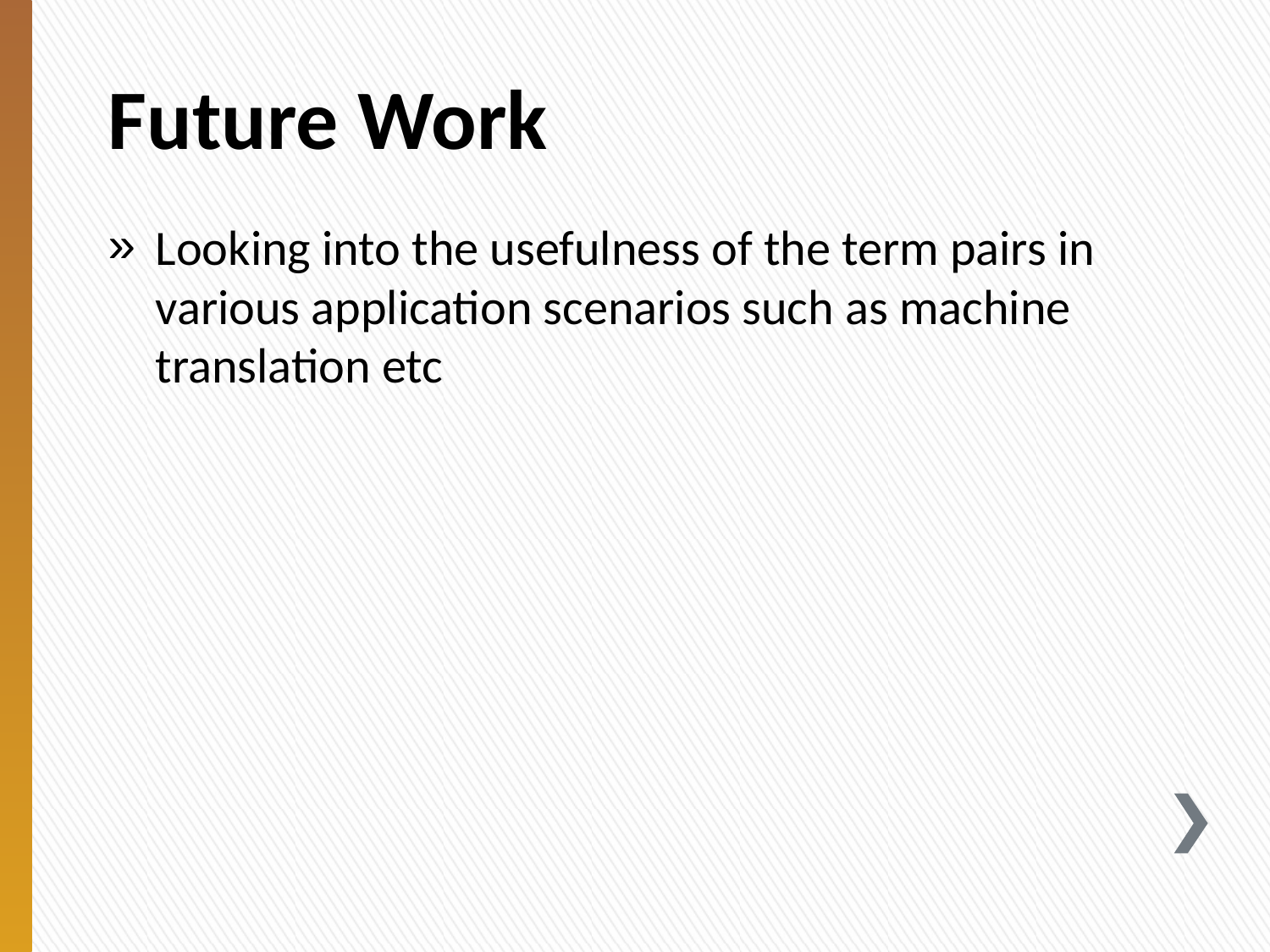

# Future Work
Looking into the usefulness of the term pairs in various application scenarios such as machine translation etc